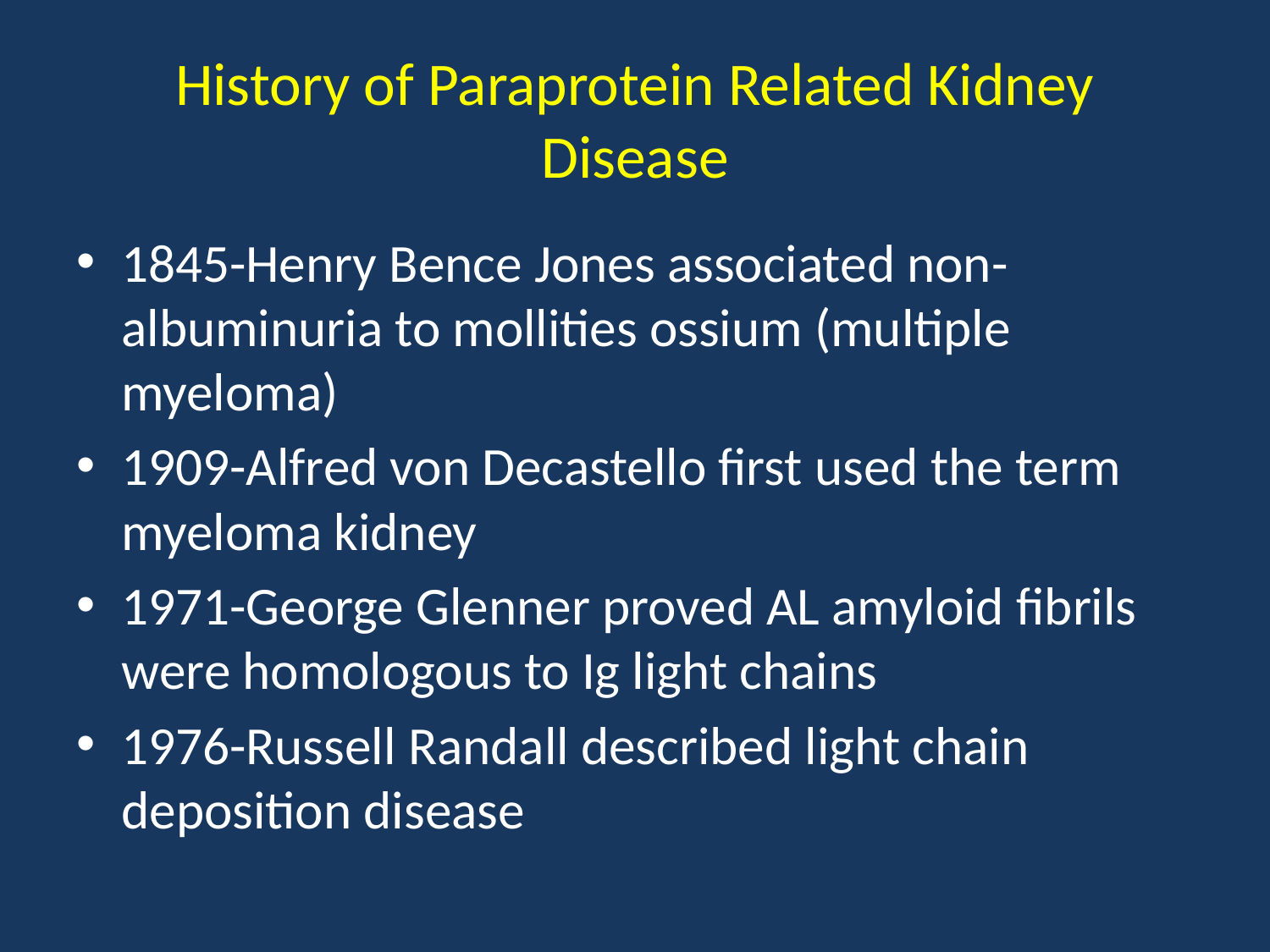

# History of Paraprotein Related Kidney Disease
1845-Henry Bence Jones associated non-albuminuria to mollities ossium (multiple myeloma)
1909-Alfred von Decastello first used the term myeloma kidney
1971-George Glenner proved AL amyloid fibrils were homologous to Ig light chains
1976-Russell Randall described light chain deposition disease